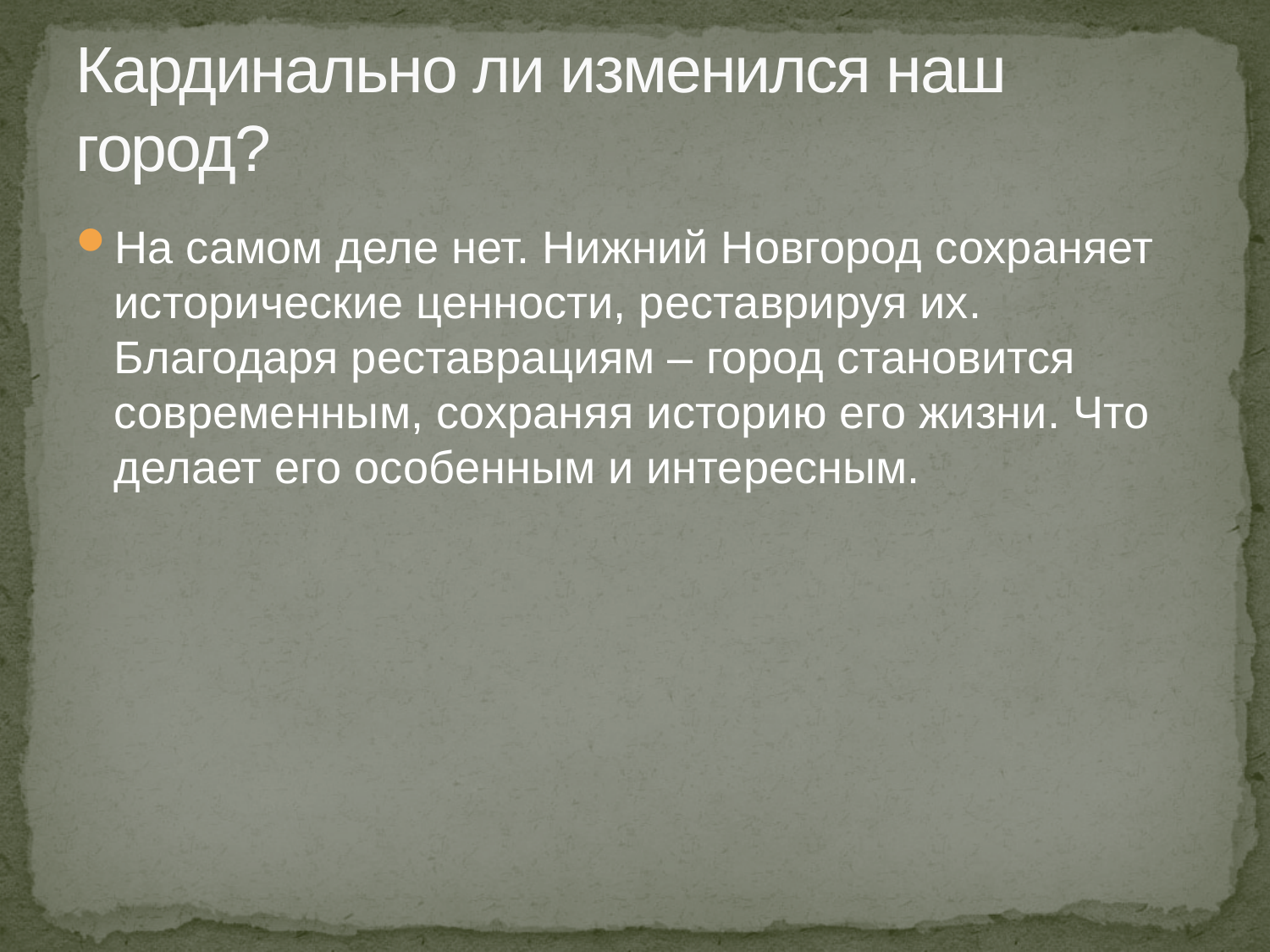

# Кардинально ли изменился наш город?
На самом деле нет. Нижний Новгород сохраняет исторические ценности, реставрируя их. Благодаря реставрациям – город становится современным, сохраняя историю его жизни. Что делает его особенным и интересным.